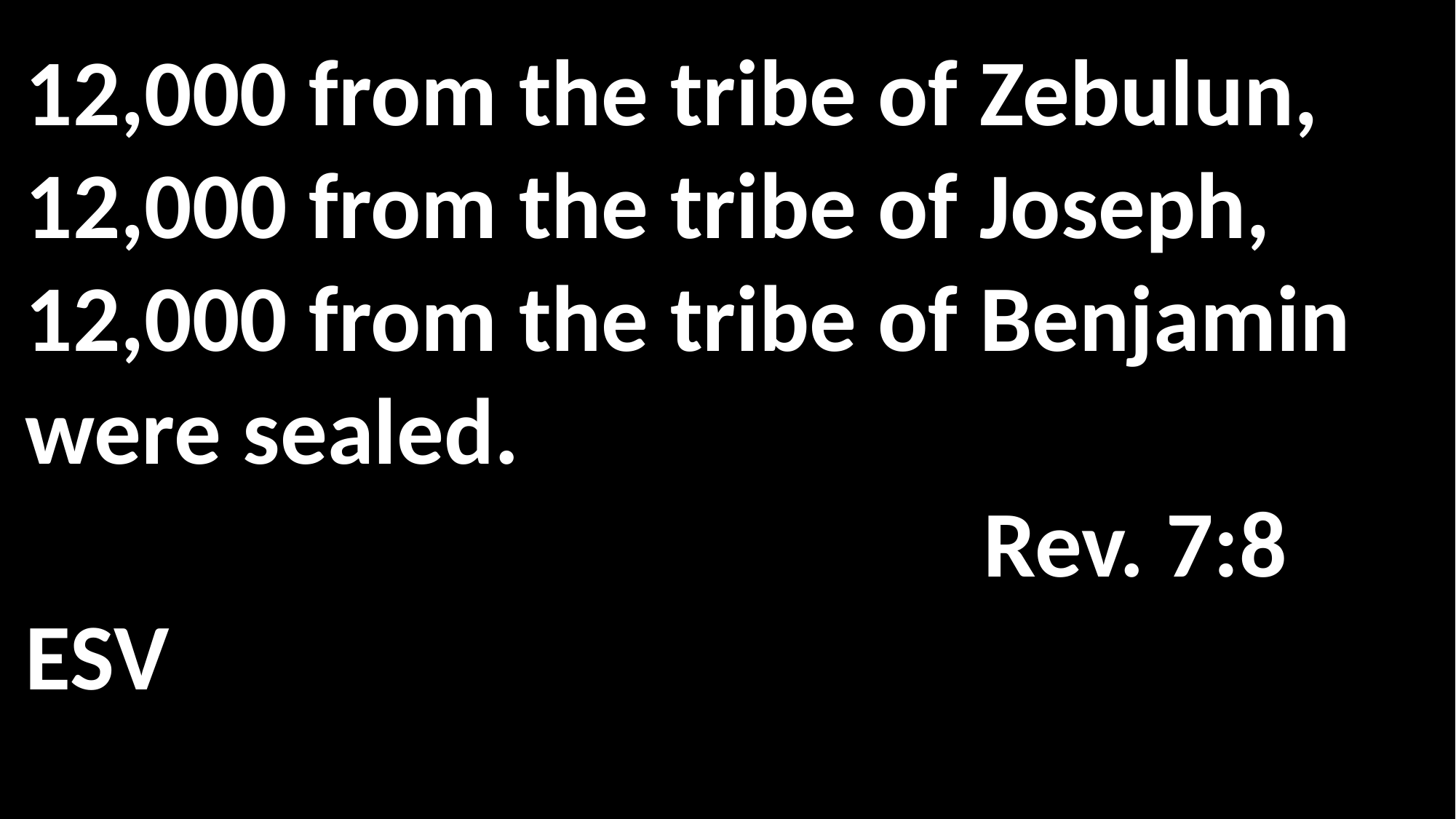

12,000 from the tribe of Zebulun, 12,000 from the tribe of Joseph,  12,000 from the tribe of Benjamin were sealed. 												            			    Rev. 7:8 ESV